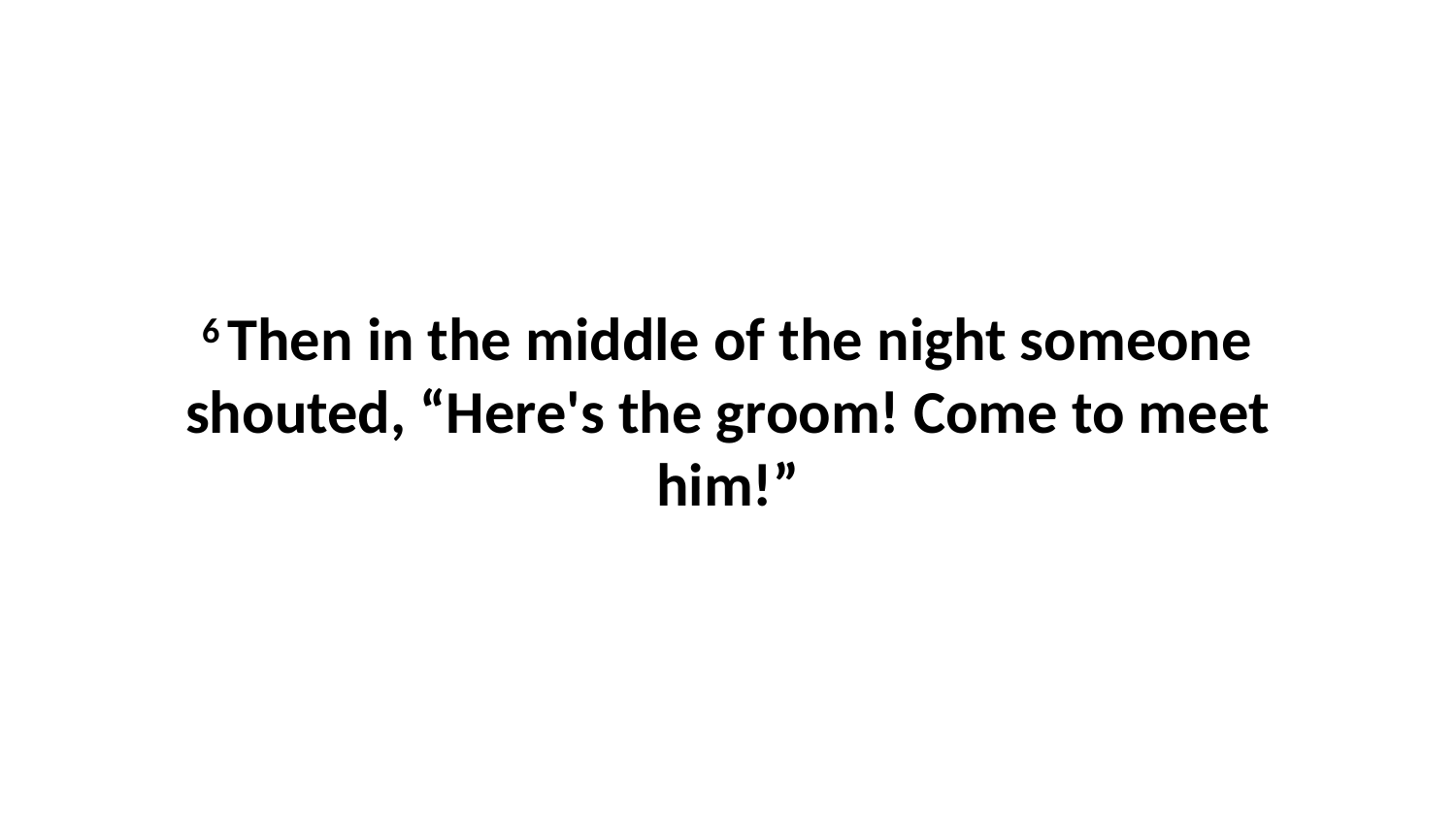

6 Then in the middle of the night someone shouted, “Here's the groom! Come to meet him!”